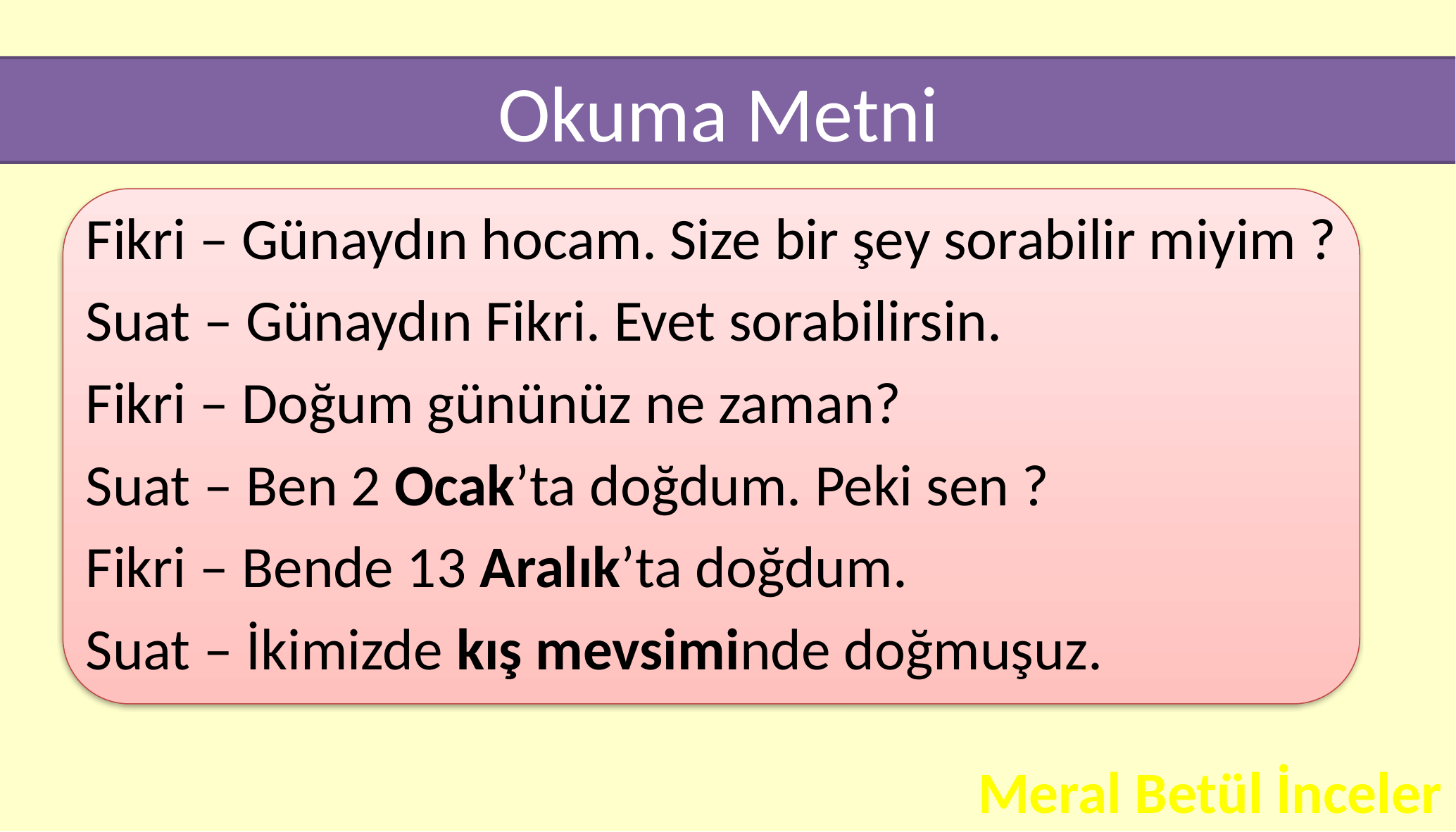

# Okuma Metni

Fikri – Günaydın hocam. Size bir şey sorabilir miyim ?
Suat – Günaydın Fikri. Evet sorabilirsin.
Fikri – Doğum gününüz ne zaman?
Suat – Ben 2 Ocak’ta doğdum. Peki sen ?
Fikri – Bende 13 Aralık’ta doğdum.
Suat – İkimizde kış mevsiminde doğmuşuz.

Meral Betül İnceler